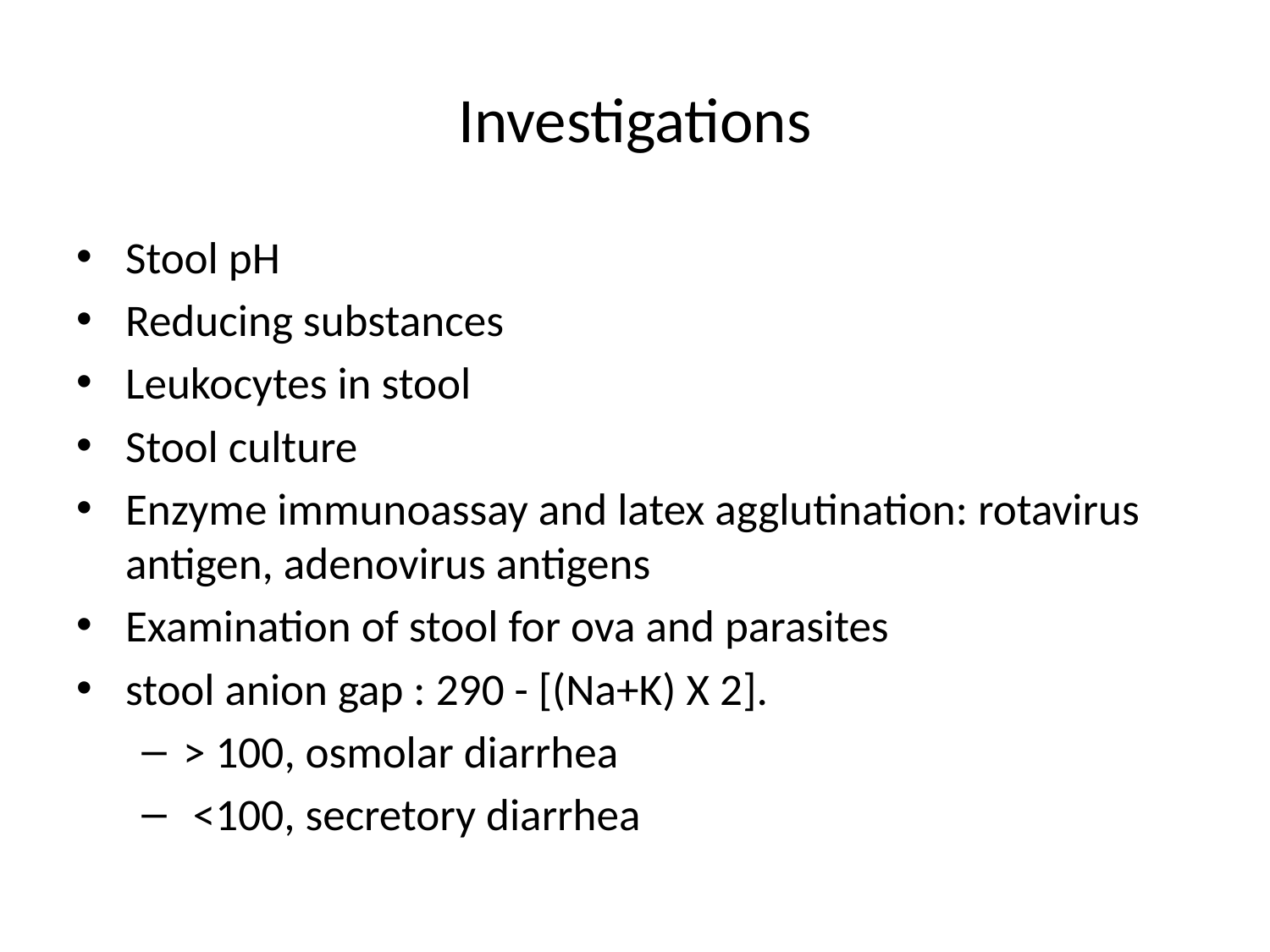

# Investigations
Stool pH
Reducing substances
Leukocytes in stool
Stool culture
Enzyme immunoassay and latex agglutination: rotavirus antigen, adenovirus antigens
Examination of stool for ova and parasites
stool anion gap : 290 - [(Na+K) X 2].
> 100, osmolar diarrhea
 <100, secretory diarrhea